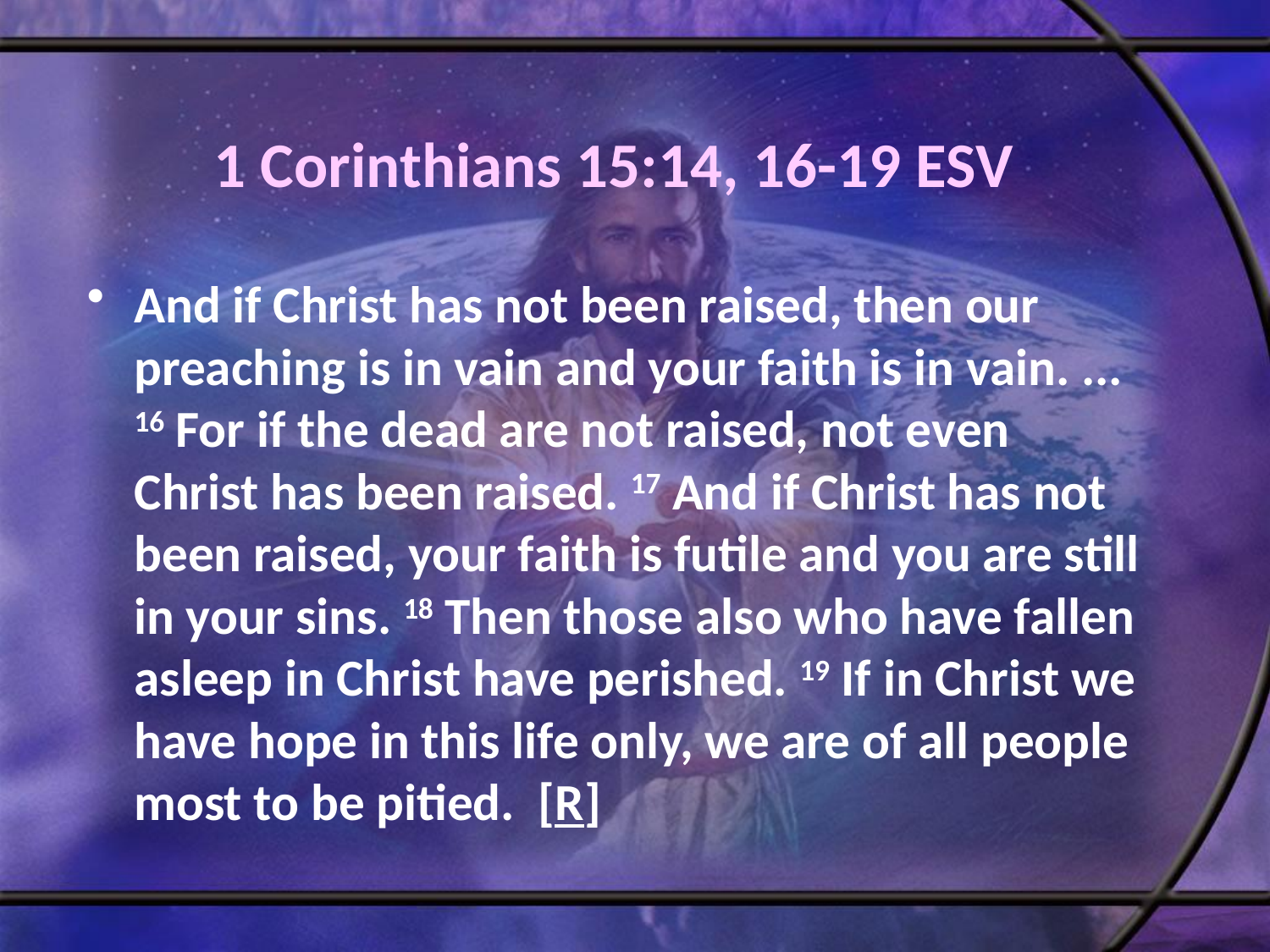

# 1 Corinthians 15:14, 16-19 ESV
And if Christ has not been raised, then our preaching is in vain and your faith is in vain. ... 16 For if the dead are not raised, not even Christ has been raised. 17 And if Christ has not been raised, your faith is futile and you are still in your sins. 18 Then those also who have fallen asleep in Christ have perished. 19 If in Christ we have hope in this life only, we are of all people most to be pitied.  [R]